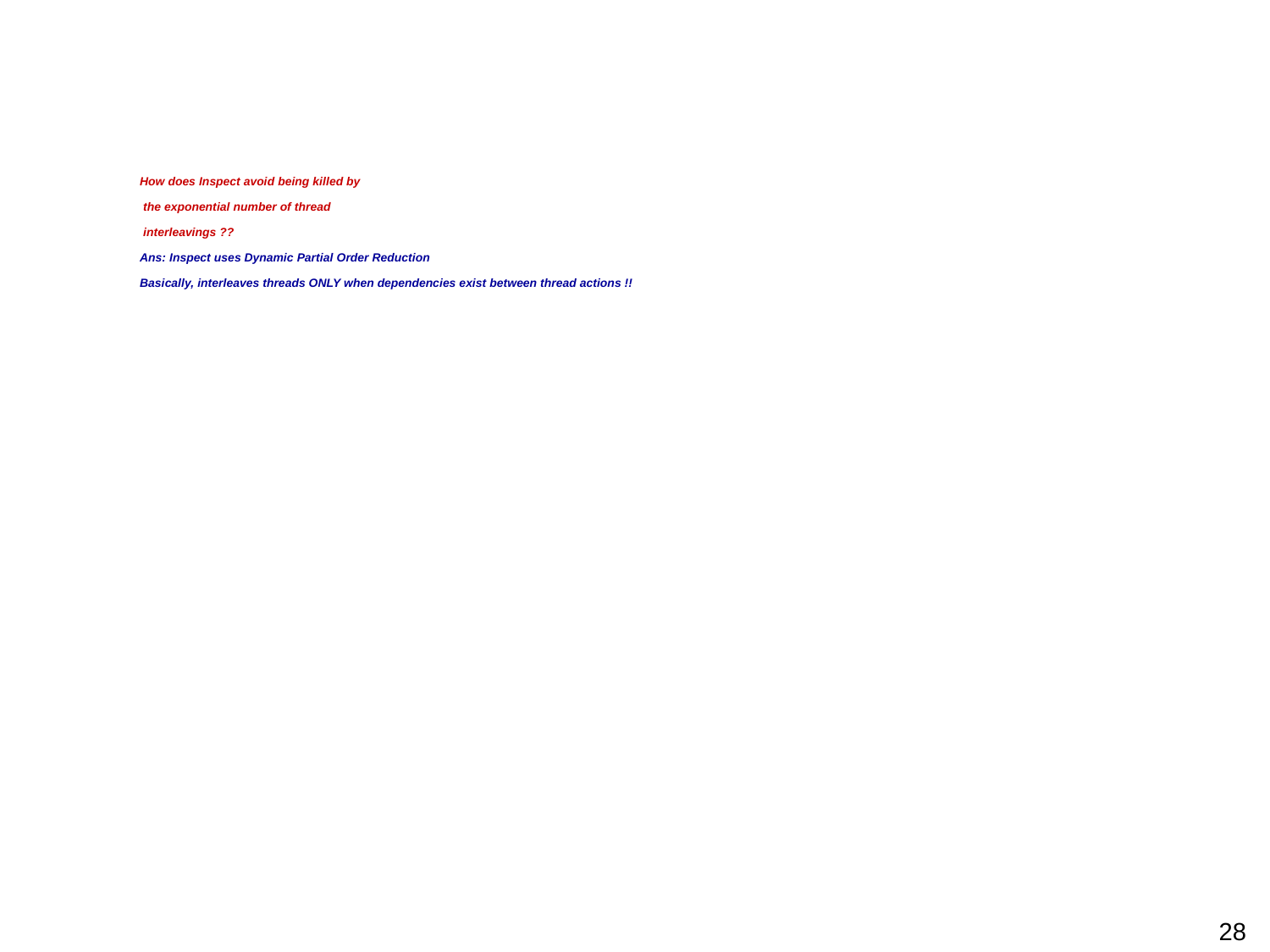

# How does Inspect avoid being killed by the exponential number of thread interleavings ?? Ans: Inspect uses Dynamic Partial Order Reduction Basically, interleaves threads ONLY when dependencies exist between thread actions !!
28